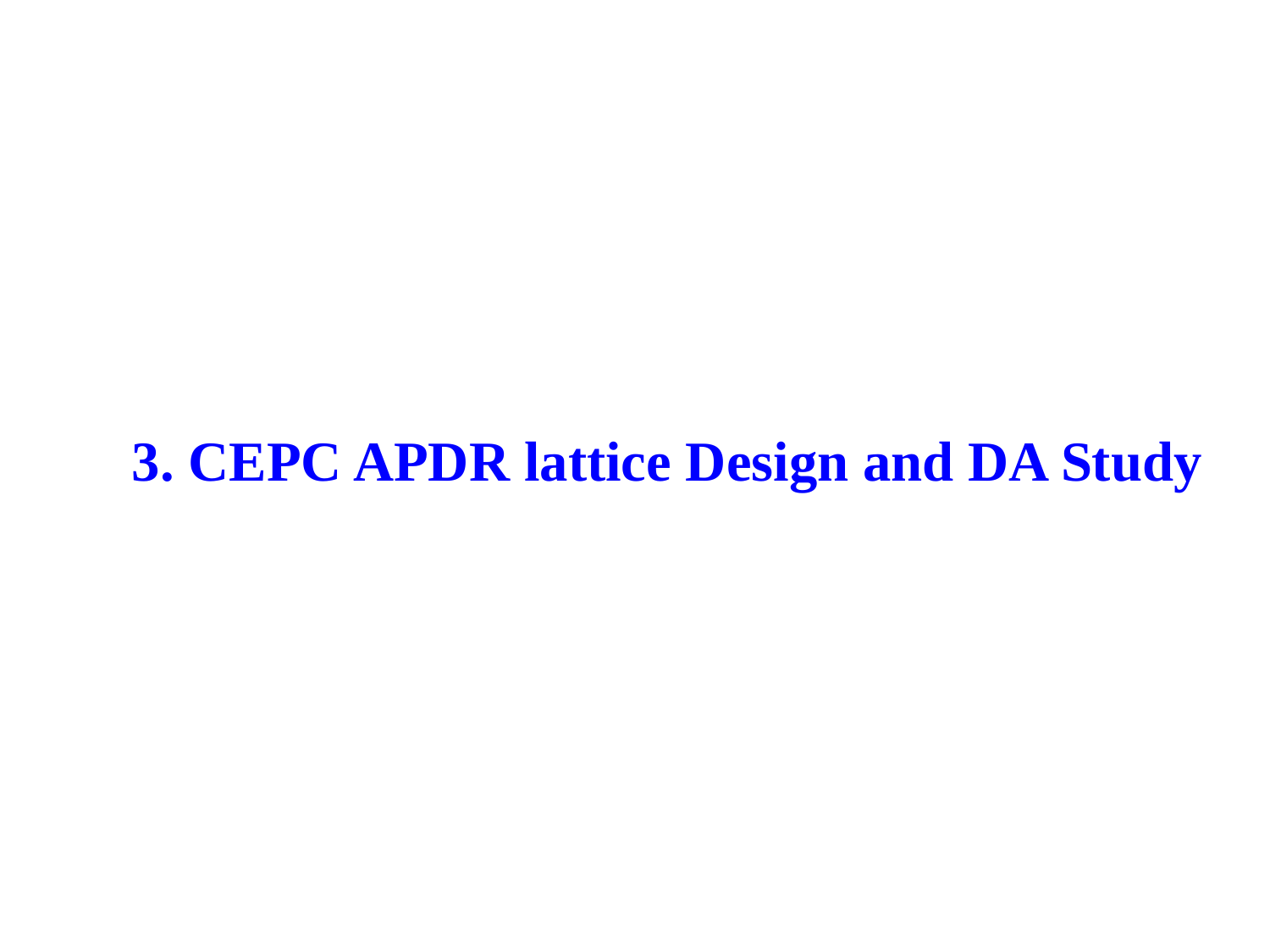

3. CEPC APDR lattice Design and DA Study